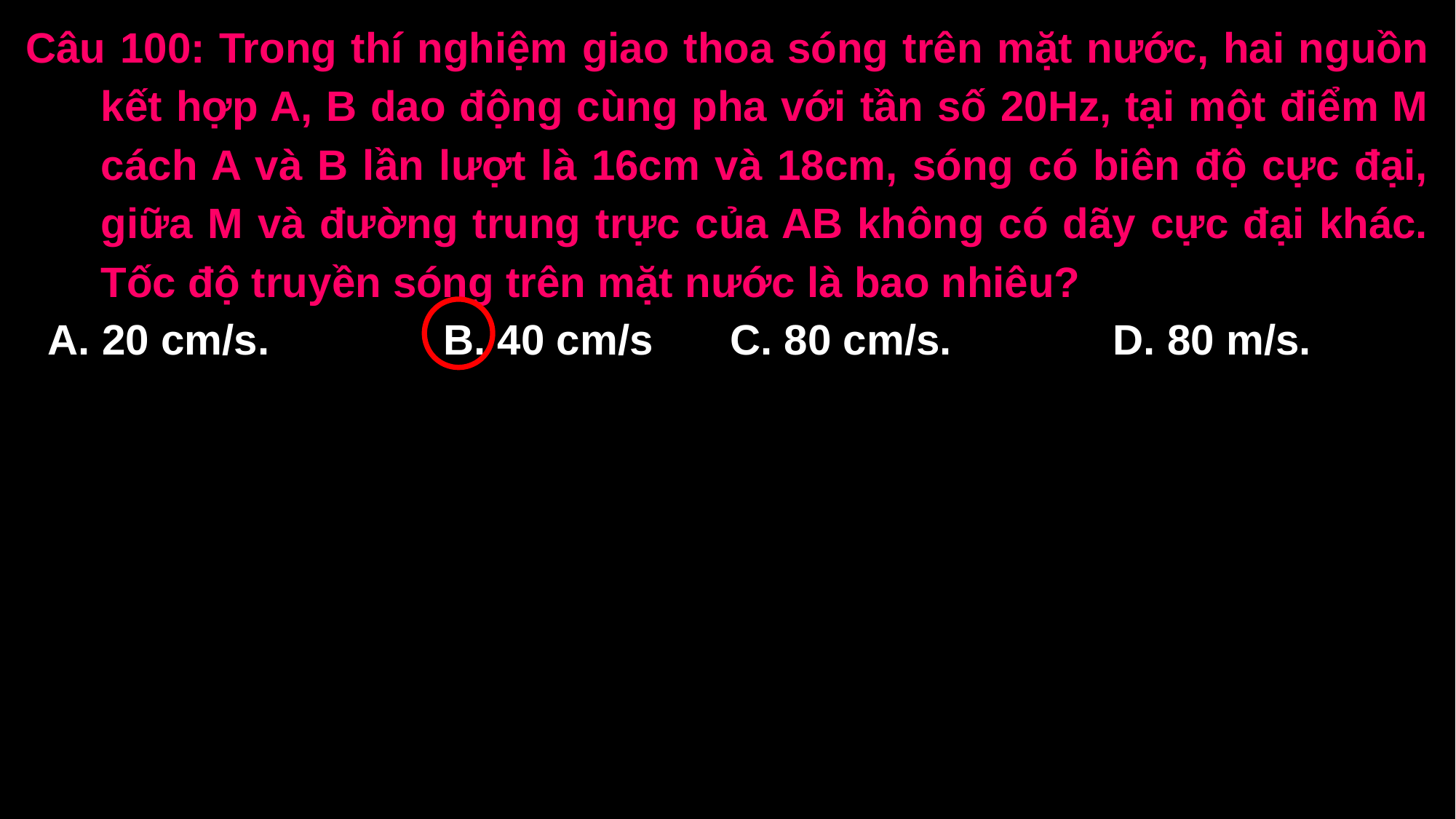

Câu 100: Trong thí nghiệm giao thoa sóng trên mặt nước, hai nguồn kết hợp A, B dao động cùng pha với tần số 20Hz, tại một điểm M cách A và B lần lượt là 16cm và 18cm, sóng có biên độ cực đại, giữa M và đường trung trực của AB không có dãy cực đại khác. Tốc độ truyền sóng trên mặt nước là bao nhiêu?

A. 20 cm/s.
B. 40 cm/s
C. 80 cm/s.
D. 80 m/s.